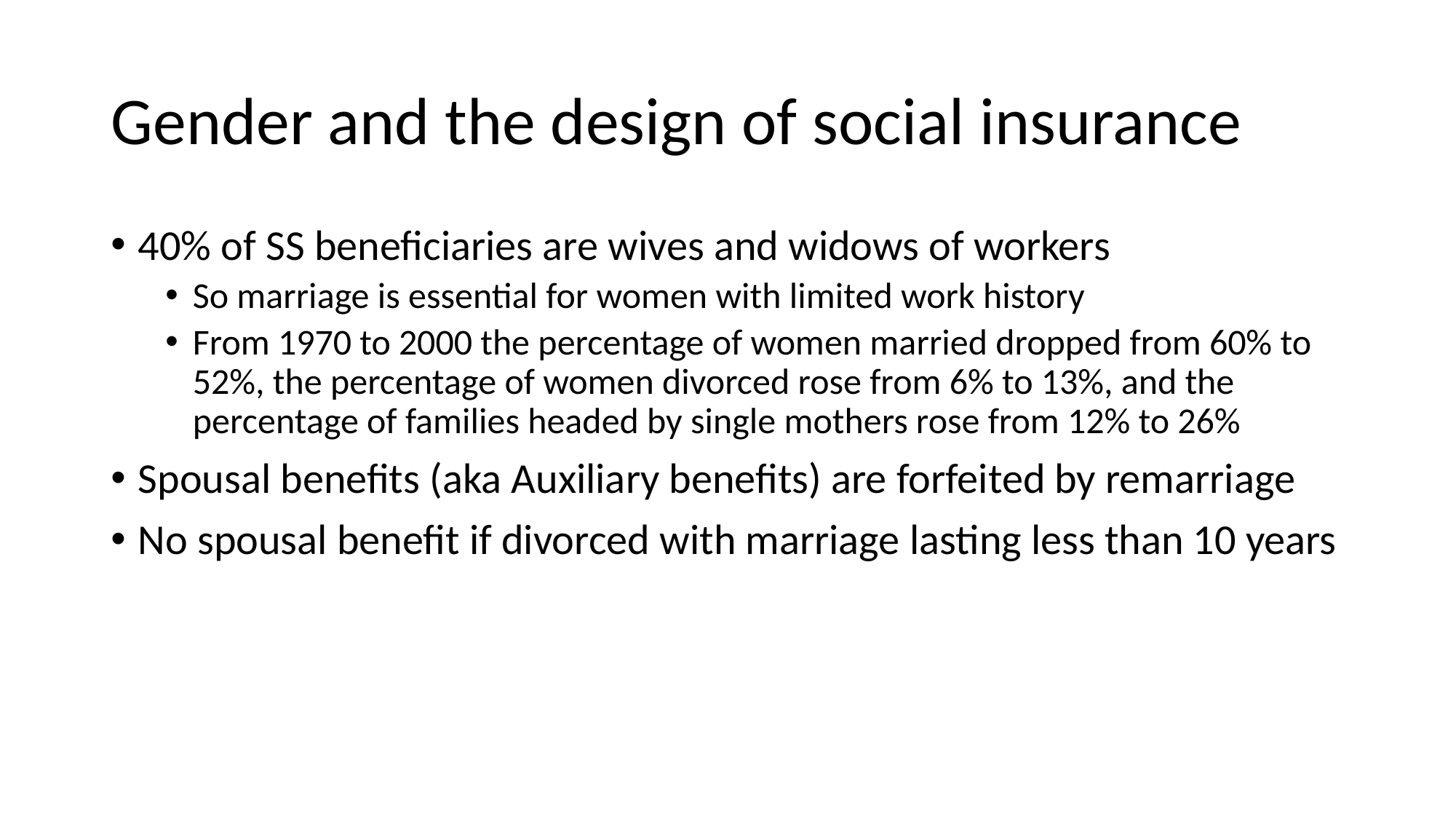

# Gender and the design of social insurance
40% of SS beneficiaries are wives and widows of workers
So marriage is essential for women with limited work history
From 1970 to 2000 the percentage of women married dropped from 60% to 52%, the percentage of women divorced rose from 6% to 13%, and the percentage of families headed by single mothers rose from 12% to 26%
Spousal benefits (aka Auxiliary benefits) are forfeited by remarriage
No spousal benefit if divorced with marriage lasting less than 10 years